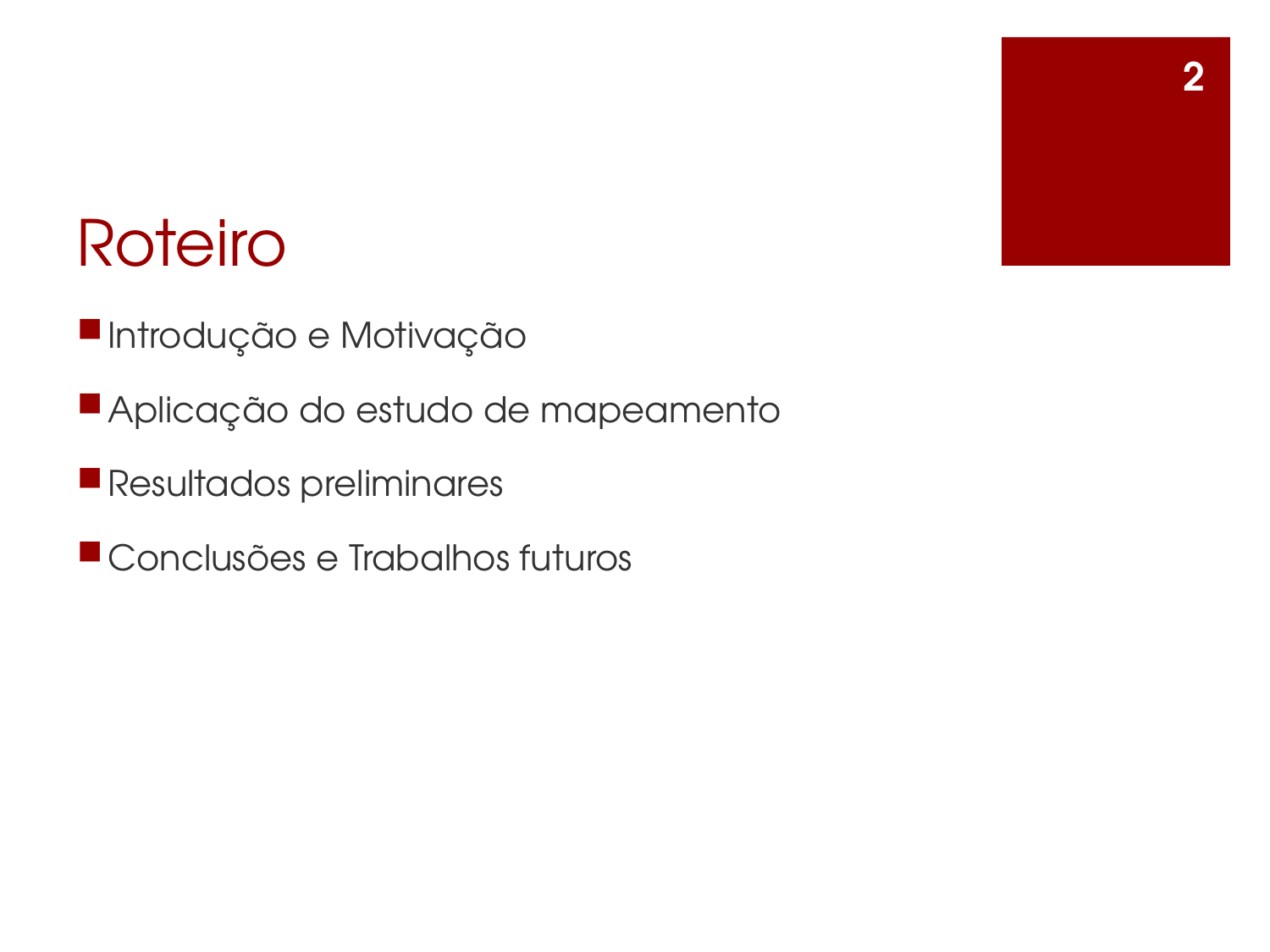

2
# Roteiro
Introdução e Motivação
Aplicação do estudo de mapeamento
Resultados preliminares
Conclusões e Trabalhos futuros